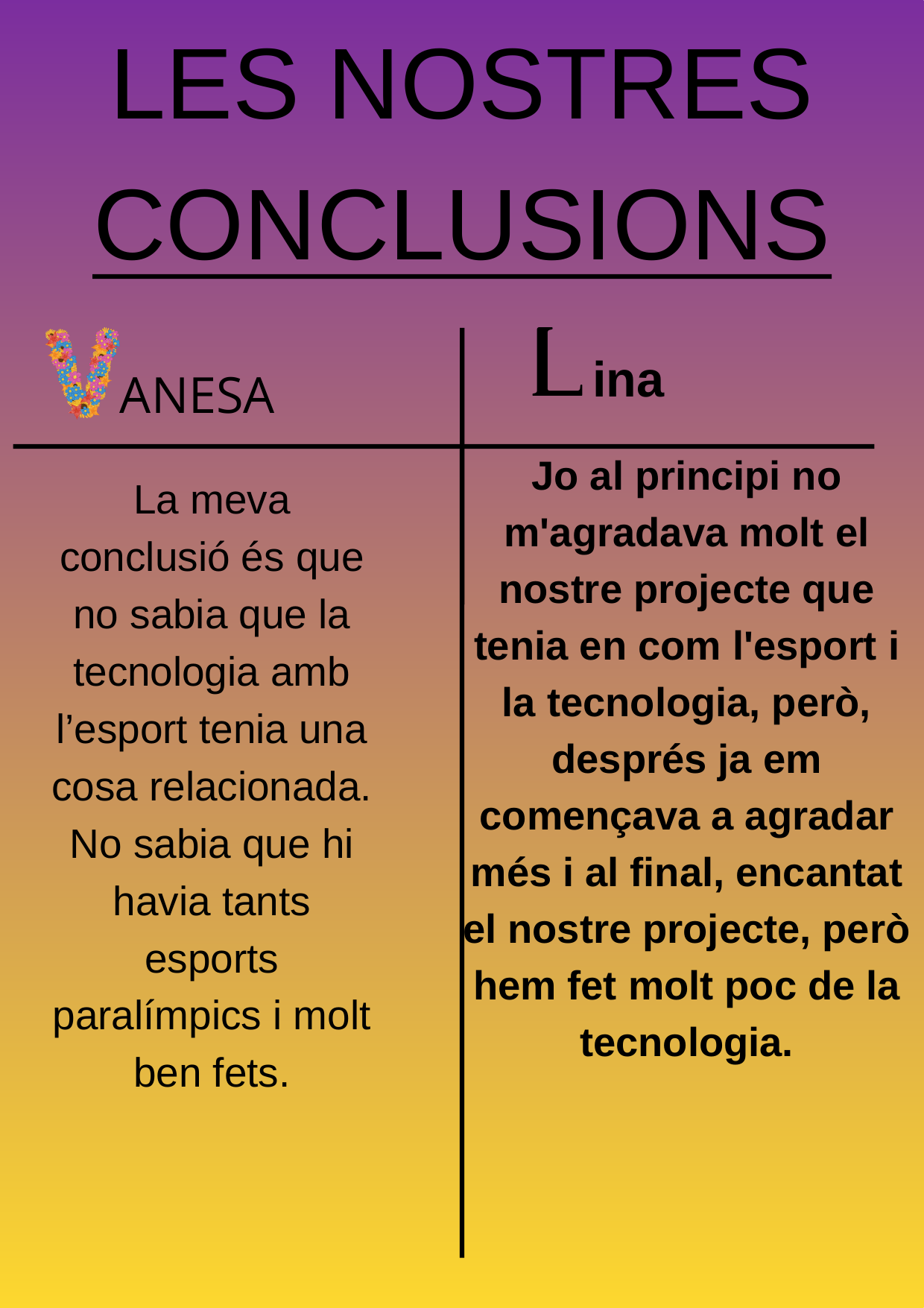

LES NOSTRES CONCLUSIONS

ina
ANESA
Jo al principi no m'agradava molt el nostre projecte que tenia en com l'esport i la tecnologia, però, després ja em començava a agradar més i al final, encantat el nostre projecte, però hem fet molt poc de la tecnologia.

La meva conclusió és que no sabia que la tecnologia amb l’esport tenia una cosa relacionada.
No sabia que hi havia tants esports paralímpics i molt ben fets.